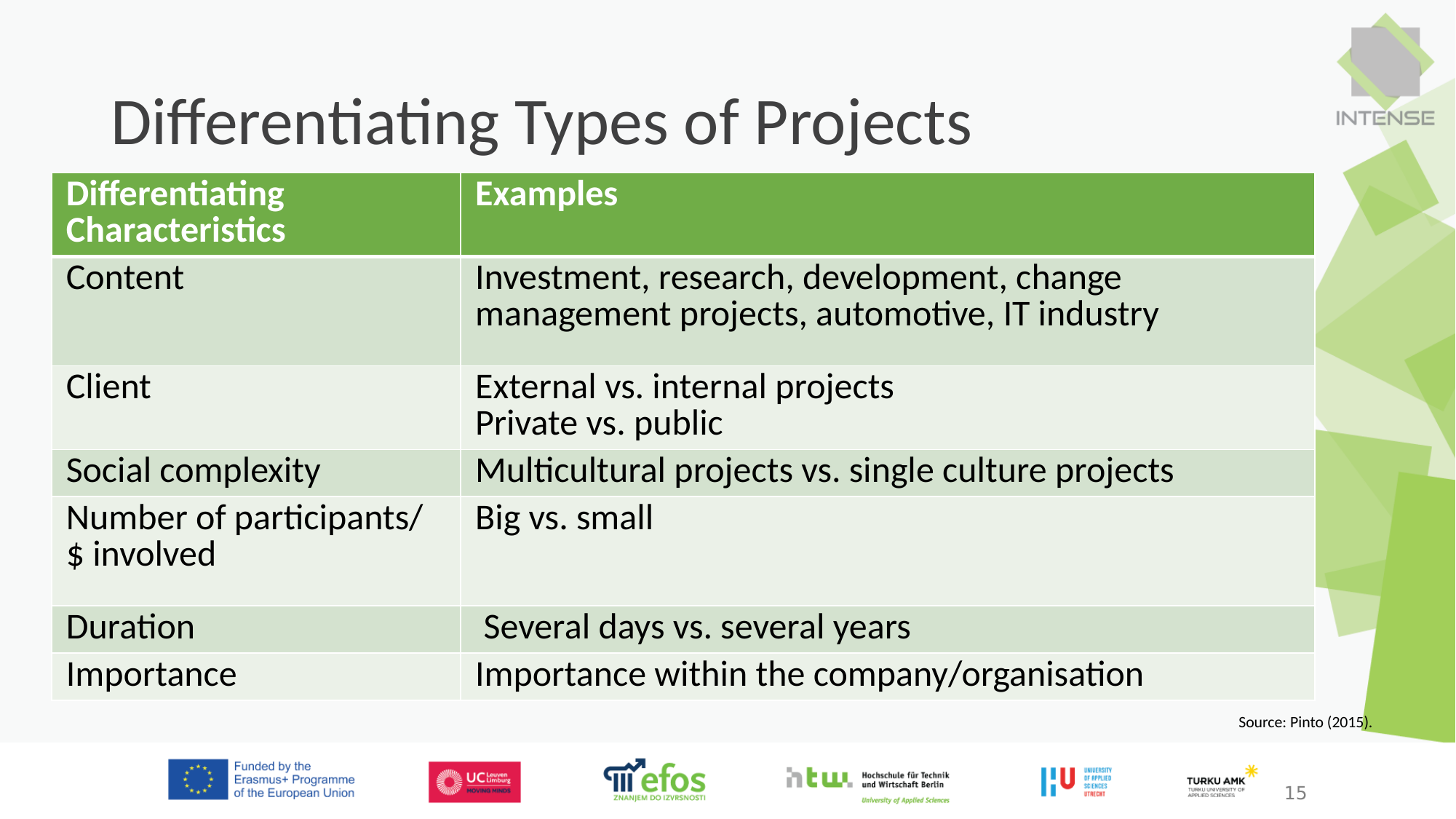

# Differentiating Types of Projects
| Differentiating Characteristics | Examples |
| --- | --- |
| Content | Investment, research, development, change management projects, automotive, IT industry |
| Client | External vs. internal projects Private vs. public |
| Social complexity | Multicultural projects vs. single culture projects |
| Number of participants/ $ involved | Big vs. small |
| Duration | Several days vs. several years |
| Importance | Importance within the company/organisation |
Source: Pinto (2015).
15